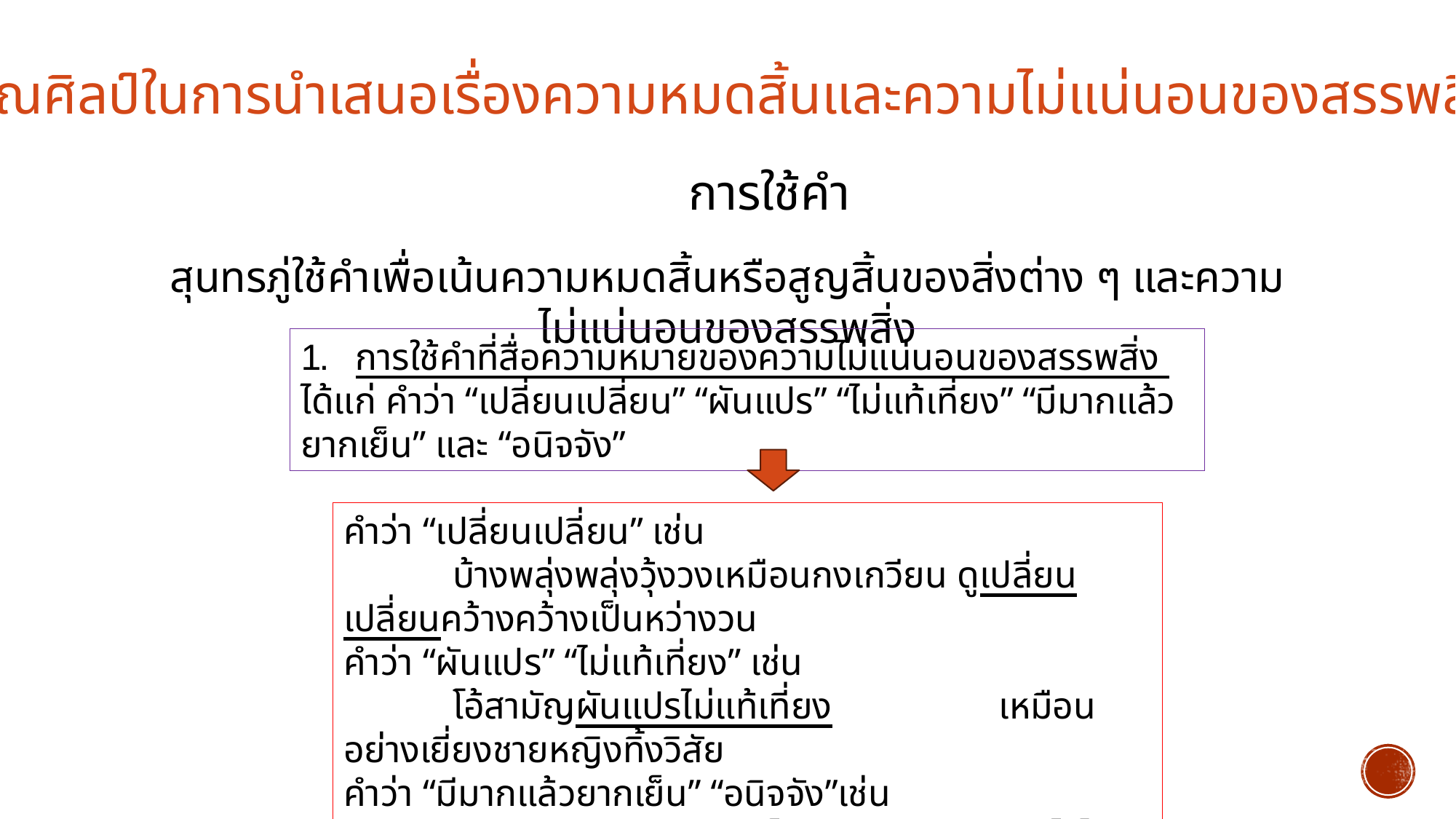

วรรณศิลป์ในการนำเสนอเรื่องความหมดสิ้นและความไม่แน่นอนของสรรพสิ่ง
การใช้คำ
สุนทรภู่ใช้คำเพื่อเน้นความหมดสิ้นหรือสูญสิ้นของสิ่งต่าง ๆ และความไม่แน่นอนของสรรพสิ่ง
การใช้คำที่สื่อความหมายของความไม่แน่นอนของสรรพสิ่ง
ได้แก่ คำว่า “เปลี่ยนเปลี่ยน” “ผันแปร” “ไม่แท้เที่ยง” “มีมากแล้วยากเย็น” และ “อนิจจัง”

คำว่า “เปลี่ยนเปลี่ยน” เช่น
	บ้างพลุ่งพลุ่งวุ้งวงเหมือนกงเกวียน ดูเปลี่ยนเปลี่ยนคว้างคว้างเป็นหว่างวน
คำว่า “ผันแปร” “ไม่แท้เที่ยง” เช่น
	โอ้สามัญผันแปรไม่แท้เที่ยง		เหมือนอย่างเยี่ยงชายหญิงทิ้งวิสัย
คำว่า “มีมากแล้วยากเย็น” “อนิจจัง”เช่น
	เป้นผู้ดีมีมากแล้วยากเย็น		คิดก็เป็นอนิจจังเสียทั้งนั้น